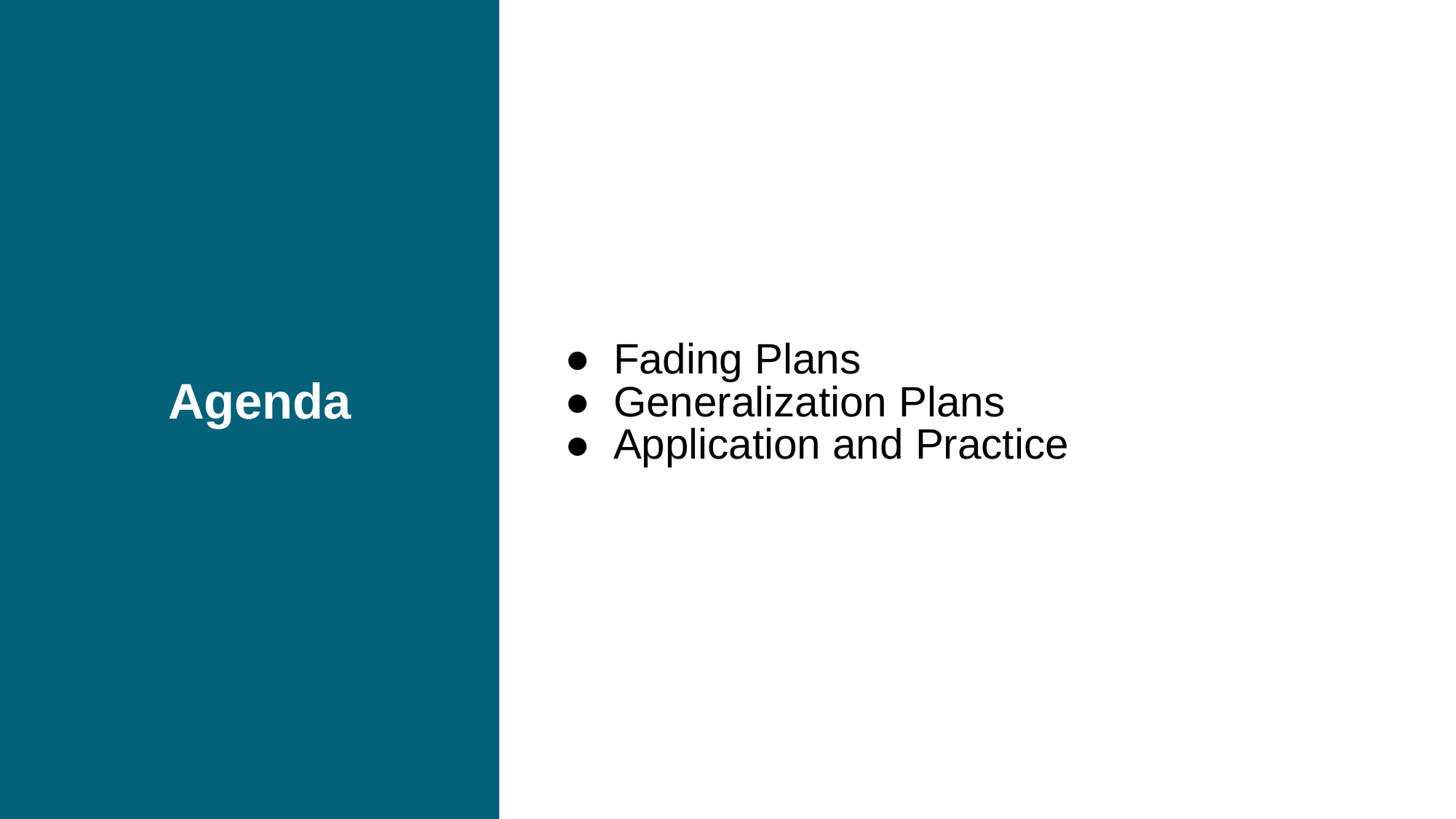

# Agenda
Fading Plans
Generalization Plans
Application and Practice